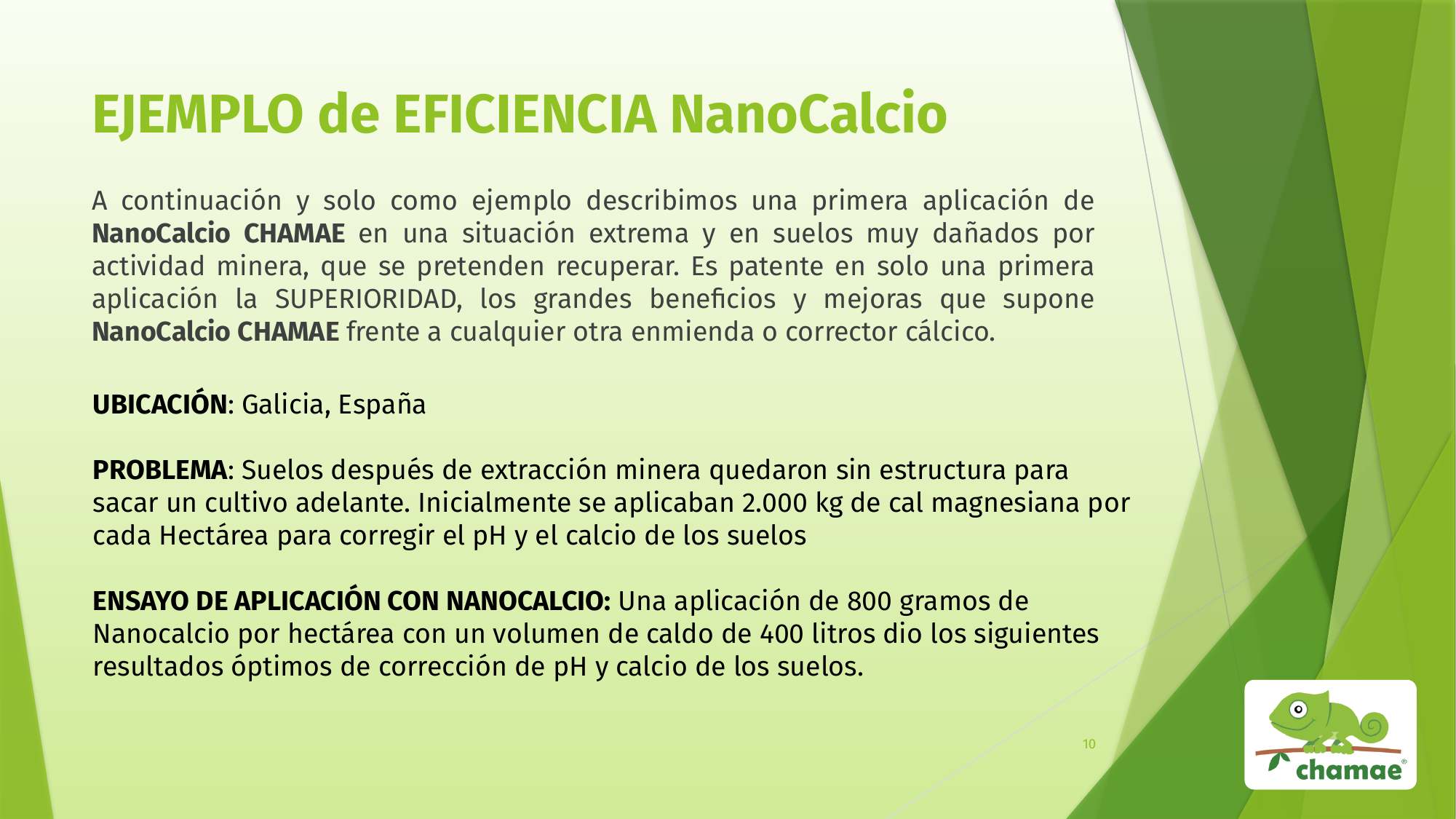

# EJEMPLO de EFICIENCIA NanoCalcio
A continuación y solo como ejemplo describimos una primera aplicación de NanoCalcio CHAMAE en una situación extrema y en suelos muy dañados por actividad minera, que se pretenden recuperar. Es patente en solo una primera aplicación la SUPERIORIDAD, los grandes beneficios y mejoras que supone NanoCalcio CHAMAE frente a cualquier otra enmienda o corrector cálcico.

UBICACIÓN: Galicia, España

PROBLEMA: Suelos después de extracción minera quedaron sin estructura para sacar un cultivo adelante. Inicialmente se aplicaban 2.000 kg de cal magnesiana por cada Hectárea para corregir el pH y el calcio de los suelos

ENSAYO DE APLICACIÓN CON NANOCALCIO: Una aplicación de 800 gramos de Nanocalcio por hectárea con un volumen de caldo de 400 litros dio los siguientes resultados óptimos de corrección de pH y calcio de los suelos.
10